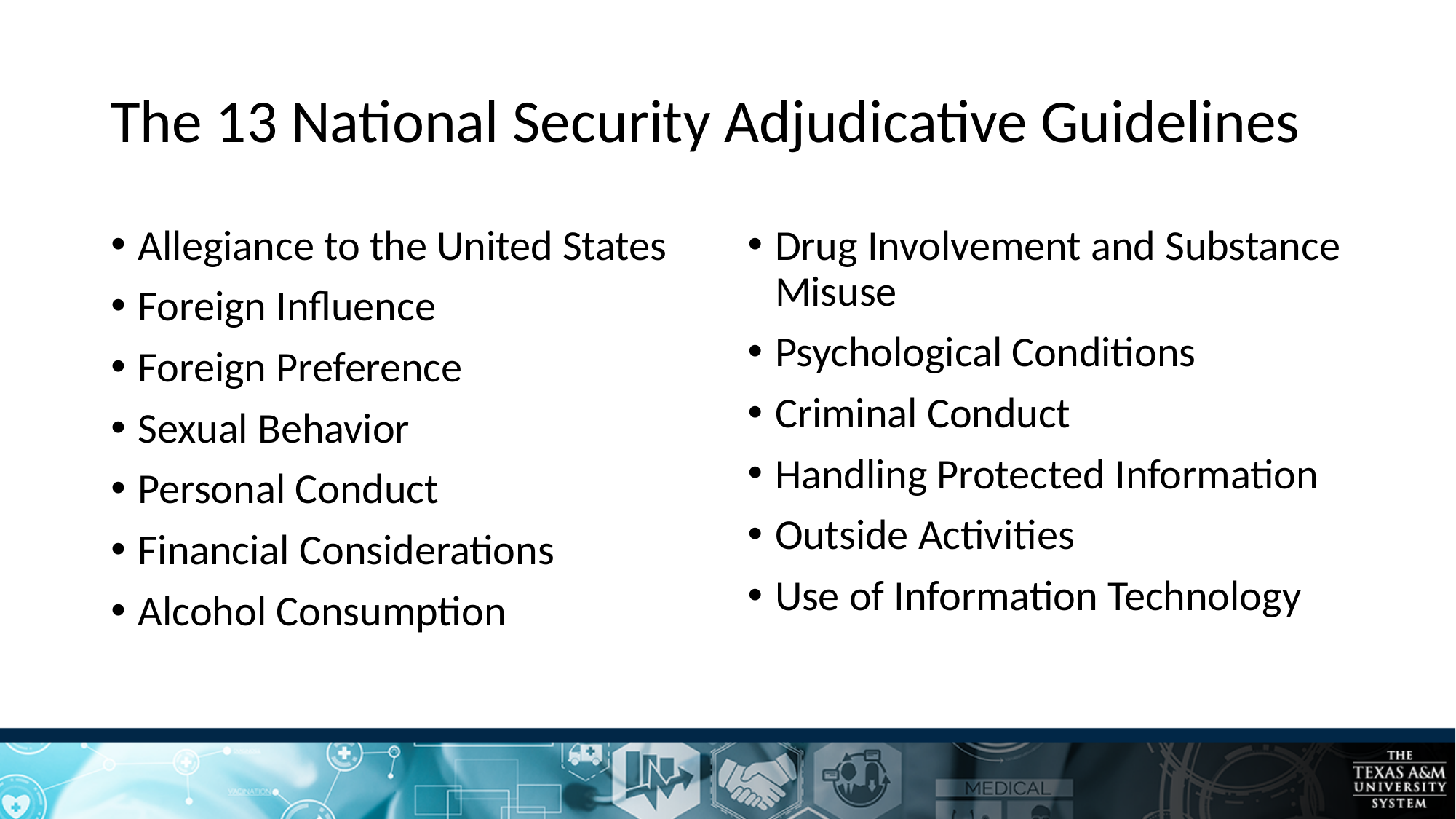

# The 13 National Security Adjudicative Guidelines
Allegiance to the United States
Foreign Influence
Foreign Preference
Sexual Behavior
Personal Conduct
Financial Considerations
Alcohol Consumption

Drug Involvement and Substance Misuse
Psychological Conditions
Criminal Conduct
Handling Protected Information
Outside Activities
Use of Information Technology